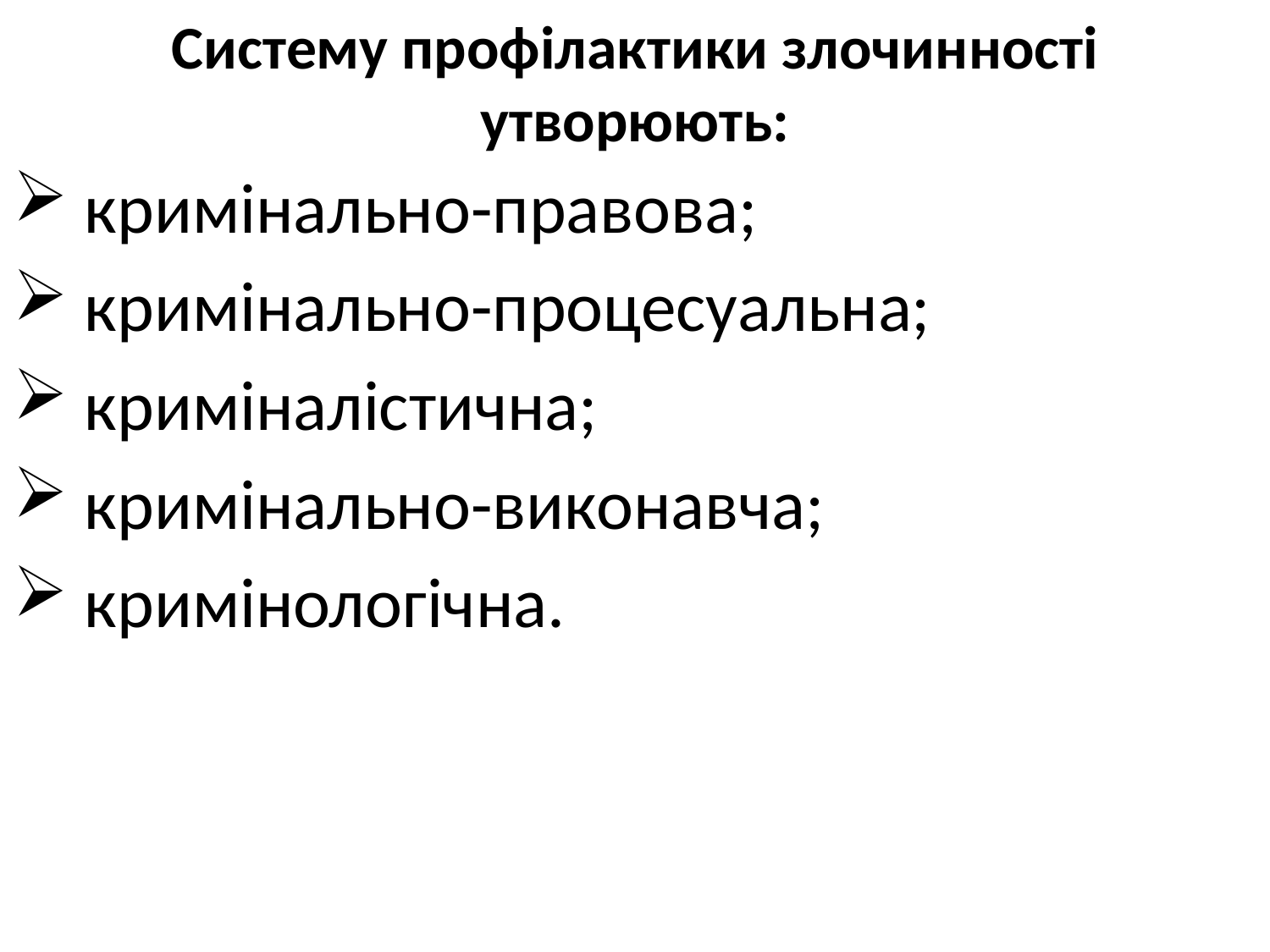

# Систему профілактики злочинності утворюють:
 кримінально-правова;
 кримінально-процесуальна;
 криміналістична;
 кримінально-виконавча;
 кримінологічна.